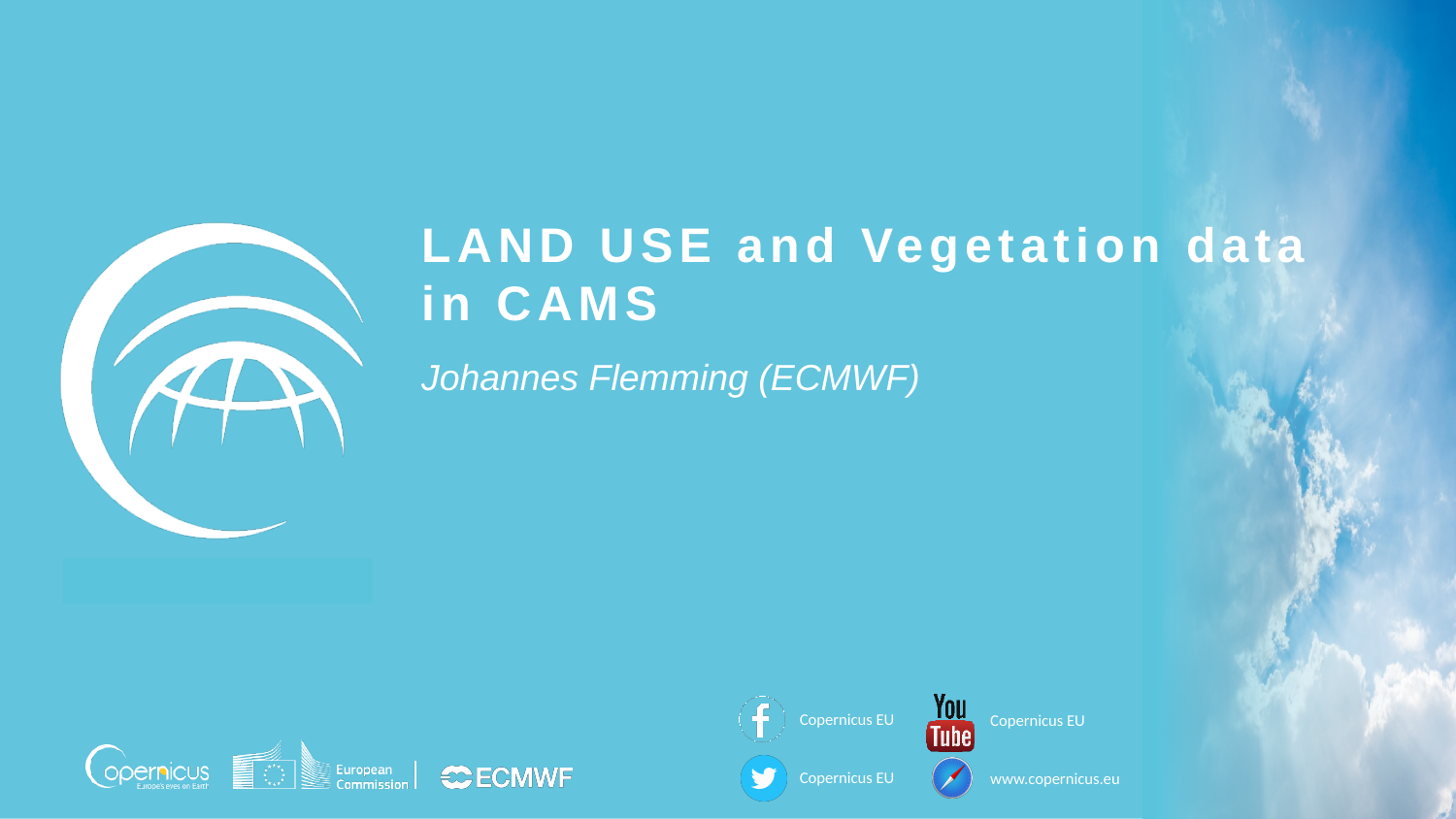

LAND USE and Vegetation data in CAMS
Johannes Flemming (ECMWF)